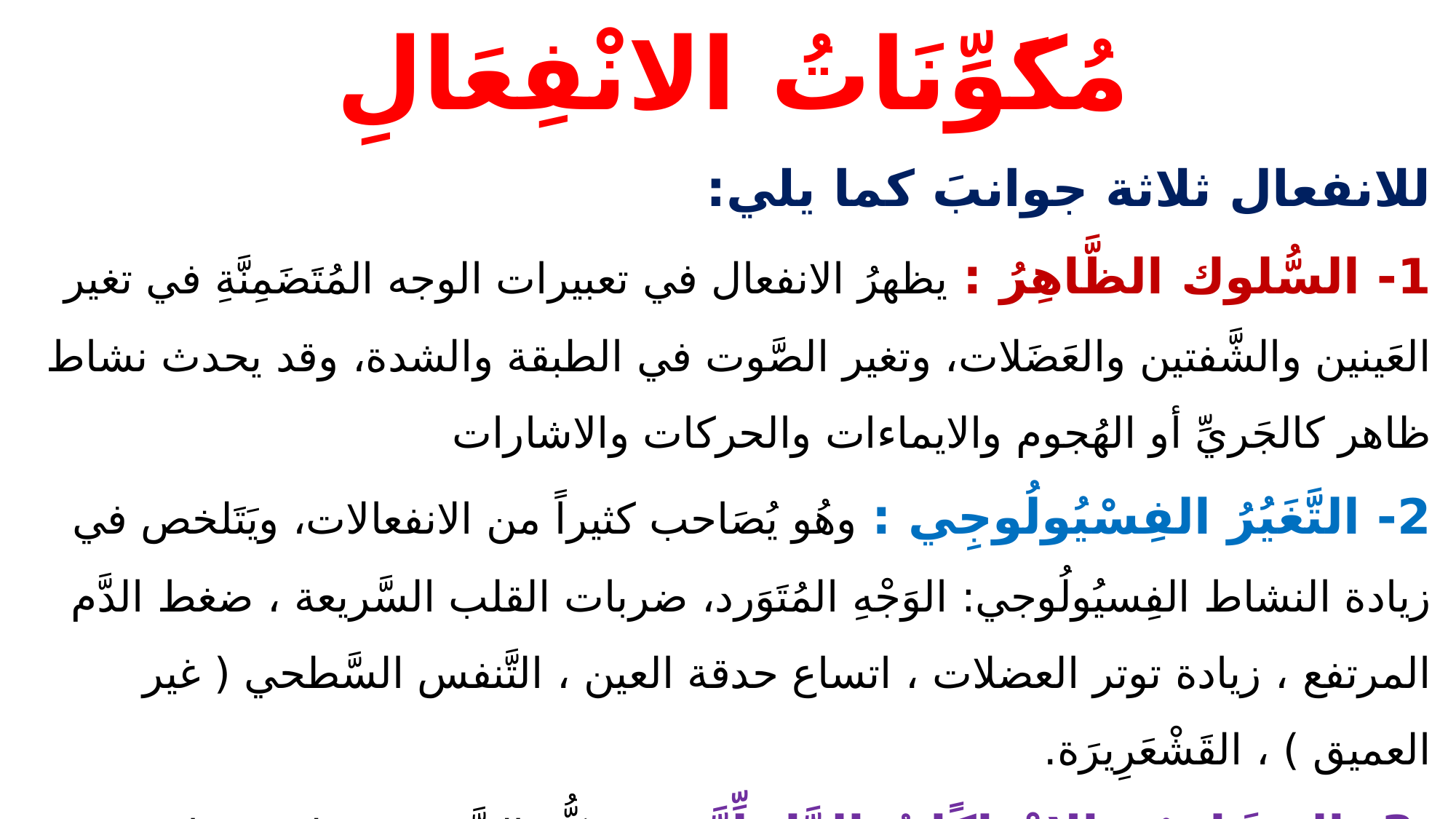

# مُكَوِّنَاتُ الانْفِعَالِ
للانفعال ثلاثة جوانبَ كما يلي:
1- السُّلوك الظَّاهِرُ : يظهرُ الانفعال في تعبيرات الوجه المُتَضَمِنَّةِ في تغير العَينين والشَّفتين والعَضَلات، وتغير الصَّوت في الطبقة والشدة، وقد يحدث نشاط ظاهر كالجَريِّ أو الهُجوم والايماءات والحركات والاشارات
2- التَّغَيُرُ الفِسْيُولُوجِي : وهُو يُصَاحب كثيراً من الانفعالات، ويَتَلخص في زيادة النشاط الفِسيُولُوجي: الوَجْهِ المُتَوَرد، ضربات القلب السَّريعة ، ضغط الدَّم المرتفع ، زيادة توتر العضلات ، اتساع حدقة العين ، التَّنفس السَّطحي ( غير العميق ) ، القَشْعَرِيرَة.
 3- المَشَاعِرُ والادْرًاكًاتُ الدَّاخِلِّيَّة : تَحَكُّم الشَّخصي على مشاعره وشدَّتها ونوعيَّتها.
هذه هي الجوانب الثلاثة التي يجب أنْ يقيسها أي مقياس للحالات الانفعالية.